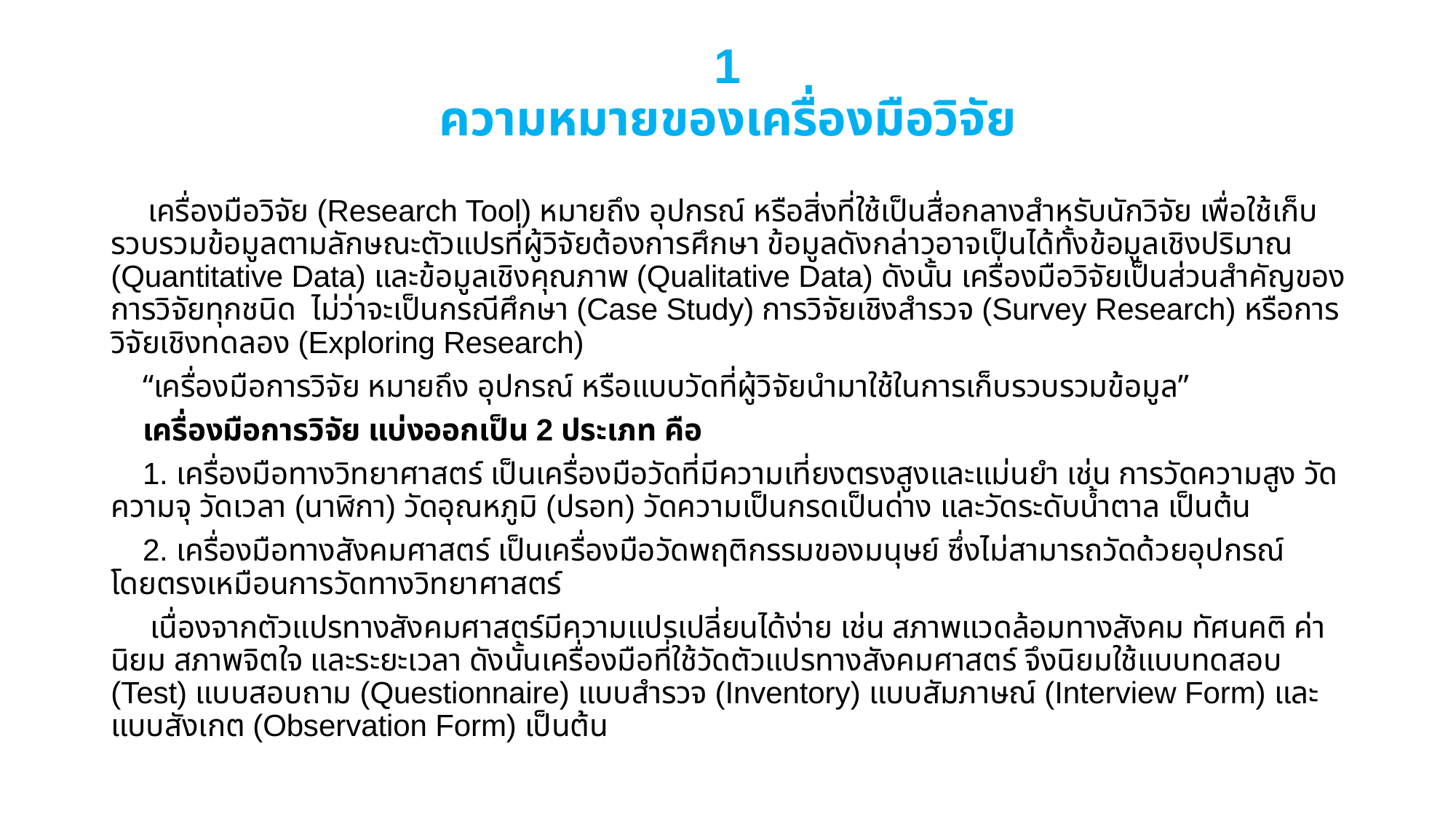

# 1 ความหมายของเครื่องมือวิจัย
เครื่องมือวิจัย (Research Tool) หมายถึง อุปกรณ์ หรือสิ่งที่ใช้เป็นสื่อกลางสำหรับนักวิจัย เพื่อใช้เก็บรวบรวมข้อมูลตามลักษณะตัวแปรที่ผู้วิจัยต้องการศึกษา ข้อมูลดังกล่าวอาจเป็นได้ทั้งข้อมูลเชิงปริมาณ (Quantitative Data) และข้อมูลเชิงคุณภาพ (Qualitative Data) ดังนั้น เครื่องมือวิจัยเป็นส่วนสำคัญของการวิจัยทุกชนิด  ไม่ว่าจะเป็นกรณีศึกษา (Case Study) การวิจัยเชิงสำรวจ (Survey Research) หรือการวิจัยเชิงทดลอง (Exploring Research)
“เครื่องมือการวิจัย หมายถึง อุปกรณ์ หรือแบบวัดที่ผู้วิจัยนำมาใช้ในการเก็บรวบรวมข้อมูล”
เครื่องมือการวิจัย แบ่งออกเป็น 2 ประเภท คือ
1. เครื่องมือทางวิทยาศาสตร์ เป็นเครื่องมือวัดที่มีความเที่ยงตรงสูงและแม่นยำ เช่น การวัดความสูง วัดความจุ วัดเวลา (นาฬิกา) วัดอุณหภูมิ (ปรอท) วัดความเป็นกรดเป็นด่าง และวัดระดับน้ำตาล เป็นต้น
2. เครื่องมือทางสังคมศาสตร์ เป็นเครื่องมือวัดพฤติกรรมของมนุษย์ ซึ่งไม่สามารถวัดด้วยอุปกรณ์โดยตรงเหมือนการวัดทางวิทยาศาสตร์
 เนื่องจากตัวแปรทางสังคมศาสตร์มีความแปรเปลี่ยนได้ง่าย เช่น สภาพแวดล้อมทางสังคม ทัศนคติ ค่านิยม สภาพจิตใจ และระยะเวลา ดังนั้นเครื่องมือที่ใช้วัดตัวแปรทางสังคมศาสตร์ จึงนิยมใช้แบบทดสอบ (Test) แบบสอบถาม (Questionnaire) แบบสำรวจ (Inventory) แบบสัมภาษณ์ (Interview Form) และแบบสังเกต (Observation Form) เป็นต้น